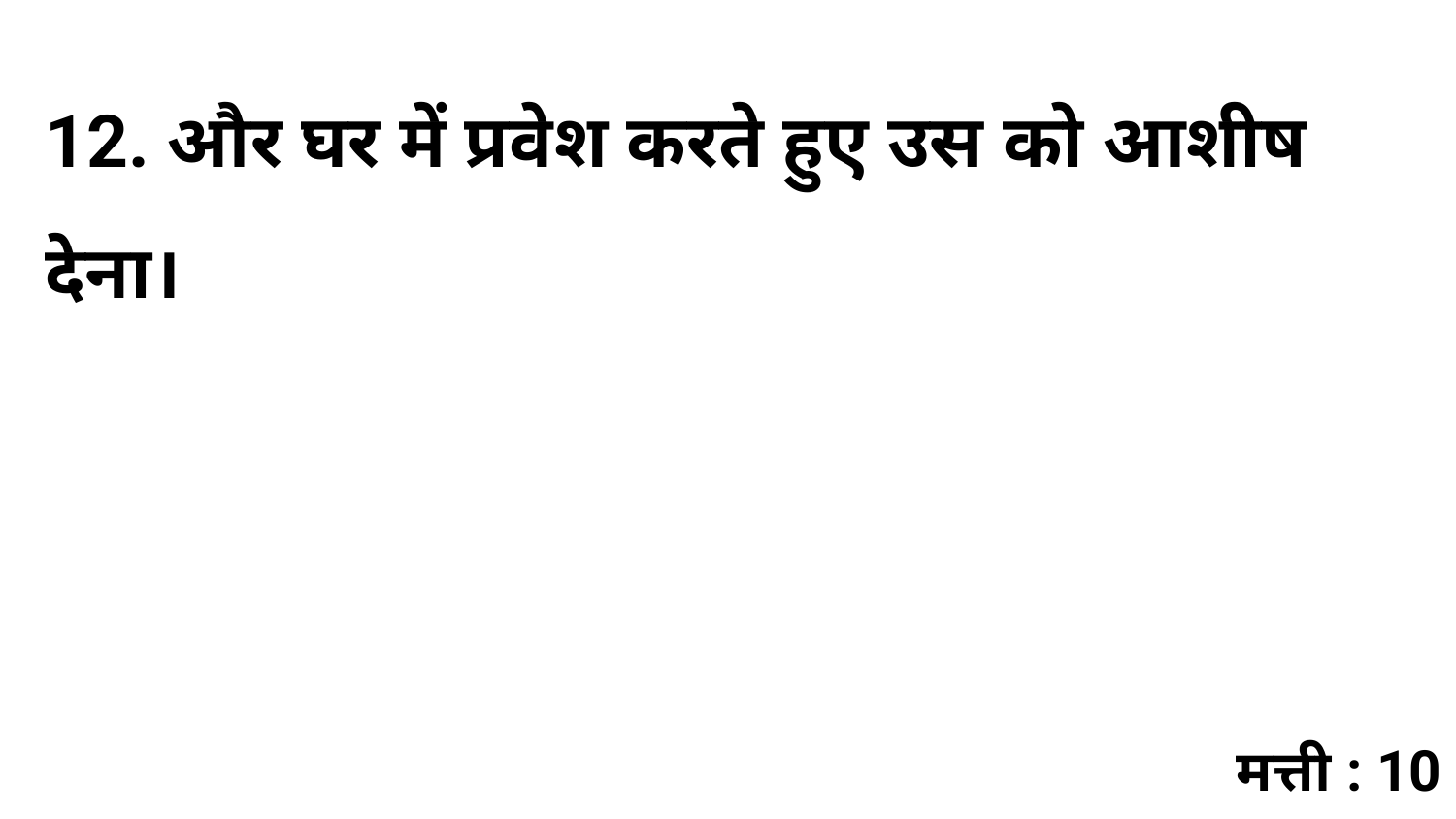

12. और घर में प्रवेश करते हुए उस को आशीष देना।
मत्ती : 10